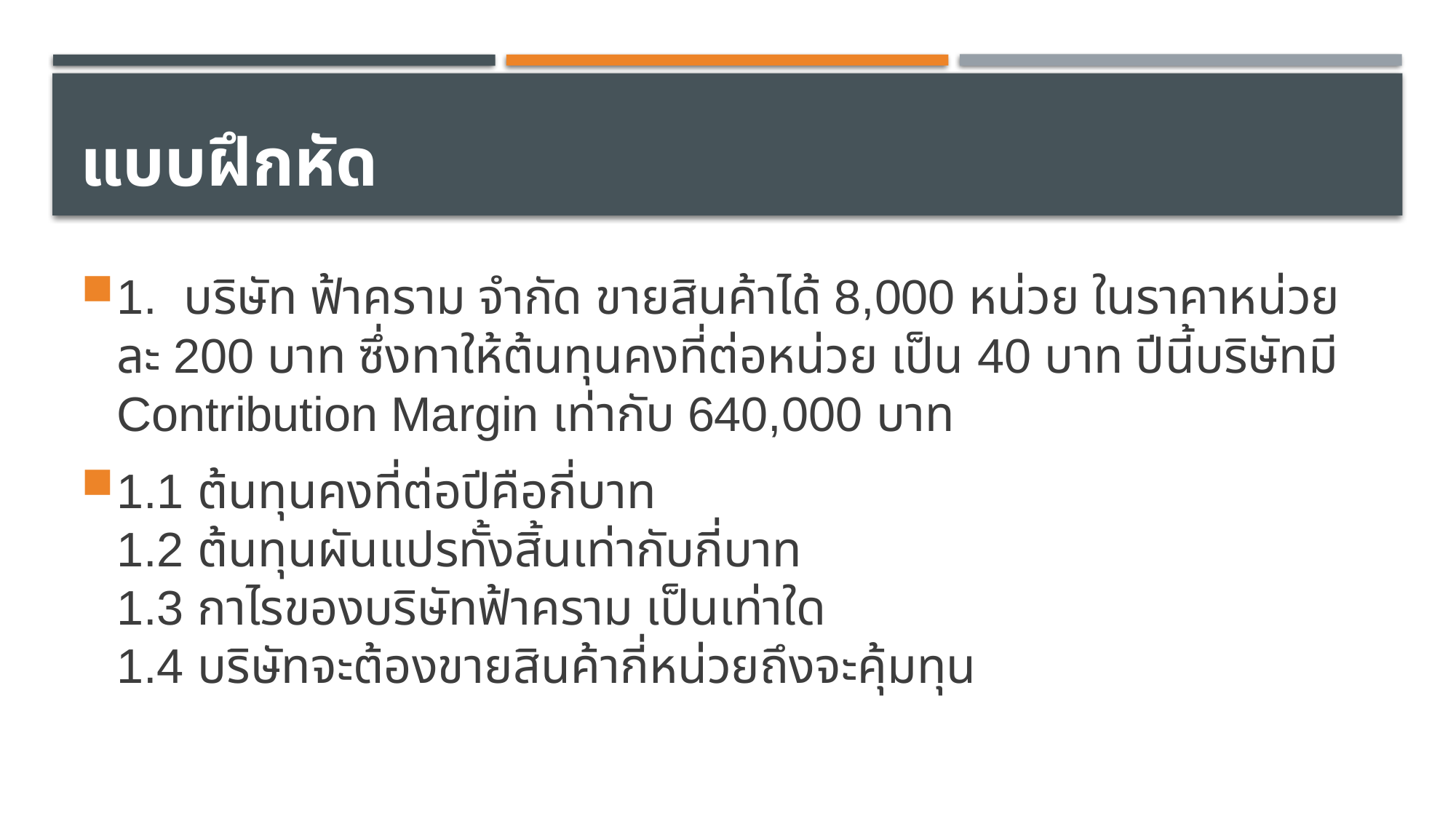

# แบบฝึกหัด
1.  บริษัท ฟ้าคราม จำกัด ขายสินค้าได้ 8,000 หน่วย ในราคาหน่วยละ 200 บาท ซึ่งทาให้ต้นทุนคงที่ต่อหน่วย เป็น 40 บาท ปีนี้บริษัทมี Contribution Margin เท่ากับ 640,000 บาท
1.1 ต้นทุนคงที่ต่อปีคือกี่บาท
1.2 ต้นทุนผันแปรทั้งสิ้นเท่ากับกี่บาท
1.3 กาไรของบริษัทฟ้าคราม เป็นเท่าใด
1.4 บริษัทจะต้องขายสินค้ากี่หน่วยถึงจะคุ้มทุน